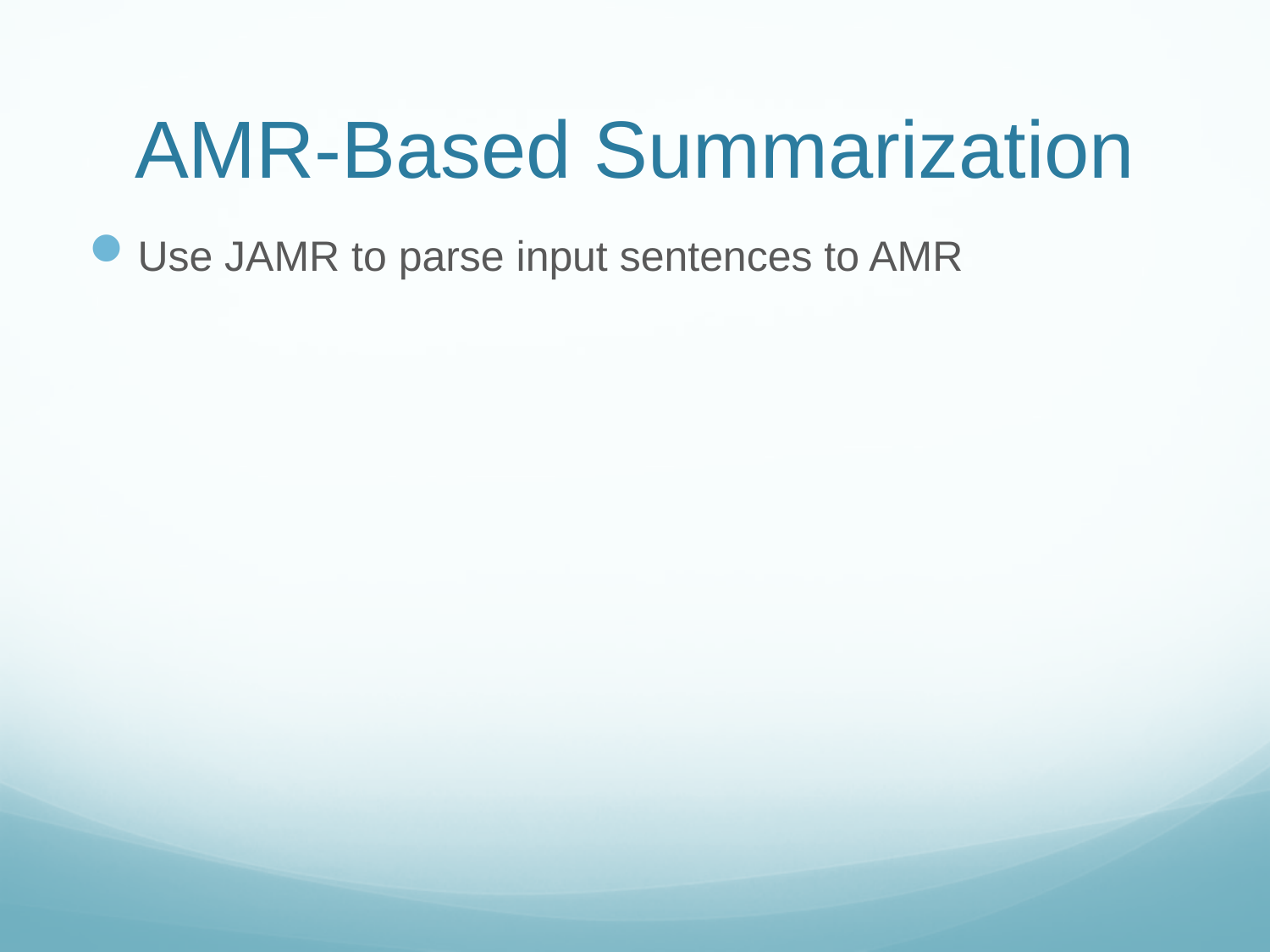

# AMR-Based Summarization
Use JAMR to parse input sentences to AMR